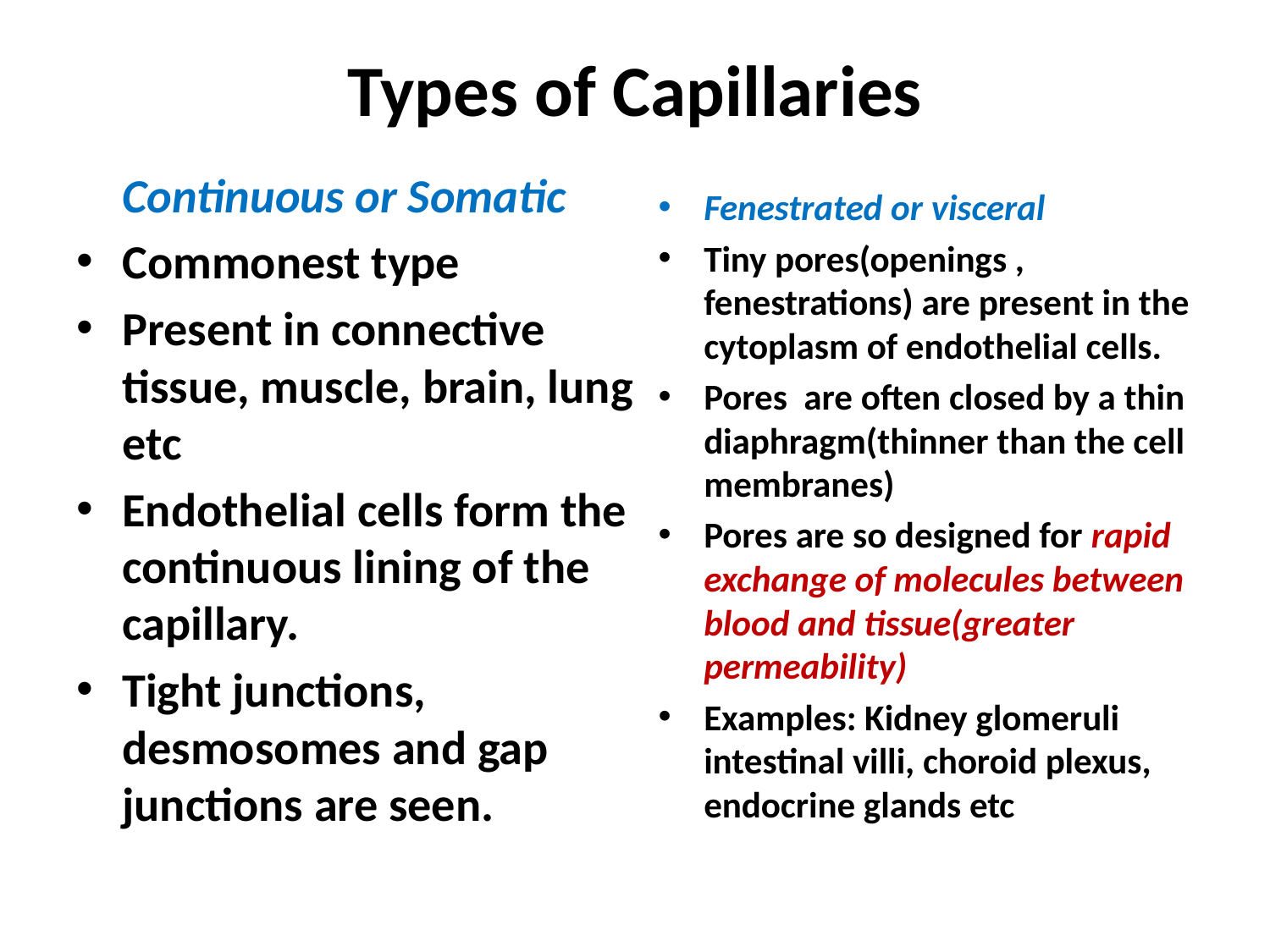

# Types of Capillaries

Fenestrated or visceral
Tiny pores(openings , fenestrations) are present in the cytoplasm of endothelial cells.
Pores  are often closed by a thin diaphragm(thinner than the cell membranes)
Pores are so designed for rapid exchange of molecules between blood and tissue(greater permeability)
Examples: Kidney glomeruli intestinal villi, choroid plexus, endocrine glands etc
	Continuous or Somatic
Commonest type
Present in connective tissue, muscle, brain, lung etc
Endothelial cells form the continuous lining of the capillary.
Tight junctions, desmosomes and gap junctions are seen.